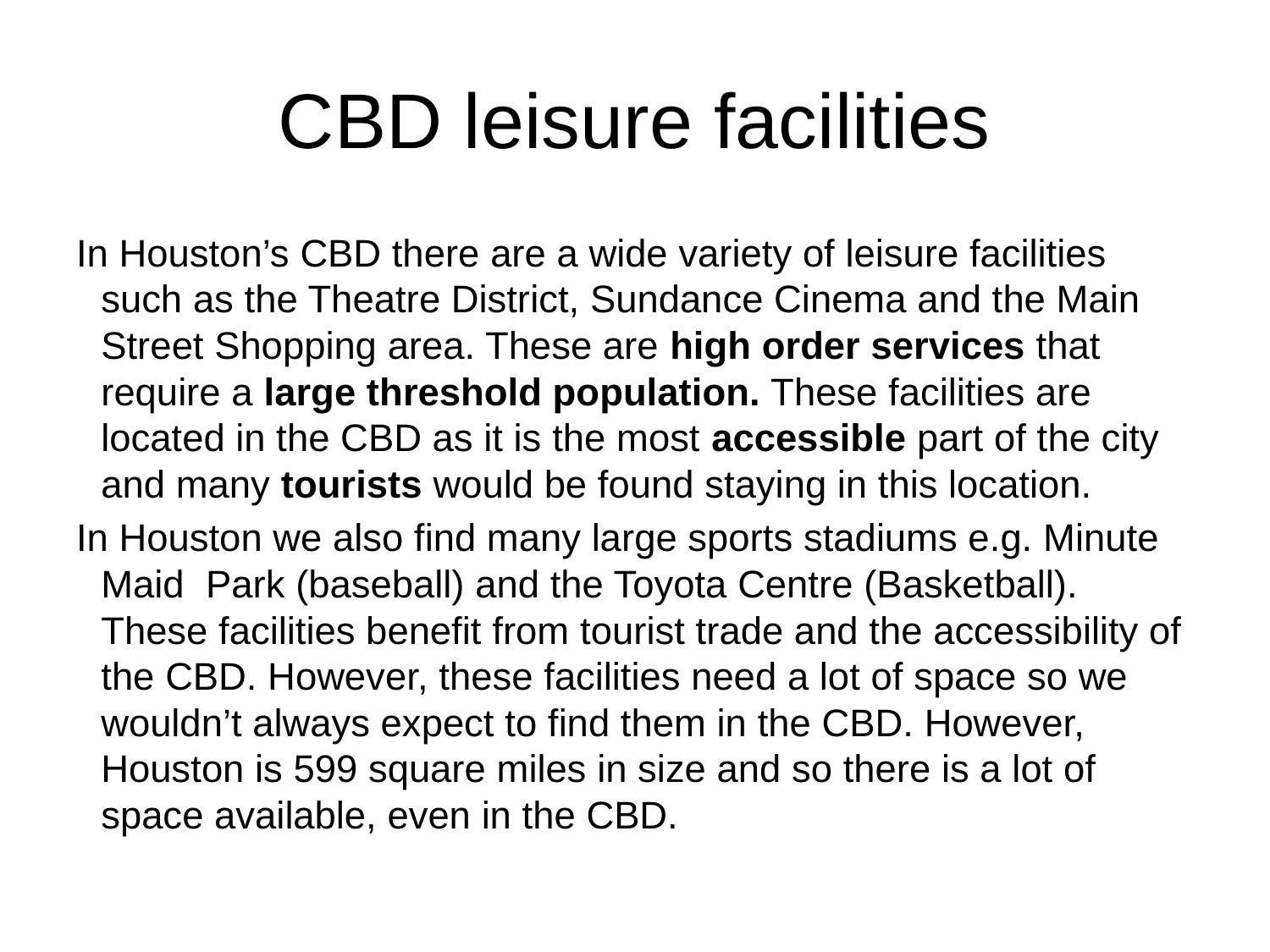

# CBD leisure facilities
In Houston’s CBD there are a wide variety of leisure facilities such as the Theatre District, Sundance Cinema and the Main Street Shopping area. These are high order services that require a large threshold population. These facilities are located in the CBD as it is the most accessible part of the city and many tourists would be found staying in this location.
In Houston we also find many large sports stadiums e.g. Minute Maid  Park (baseball) and the Toyota Centre (Basketball). These facilities benefit from tourist trade and the accessibility of the CBD. However, these facilities need a lot of space so we wouldn’t always expect to find them in the CBD. However, Houston is 599 square miles in size and so there is a lot of space available, even in the CBD.